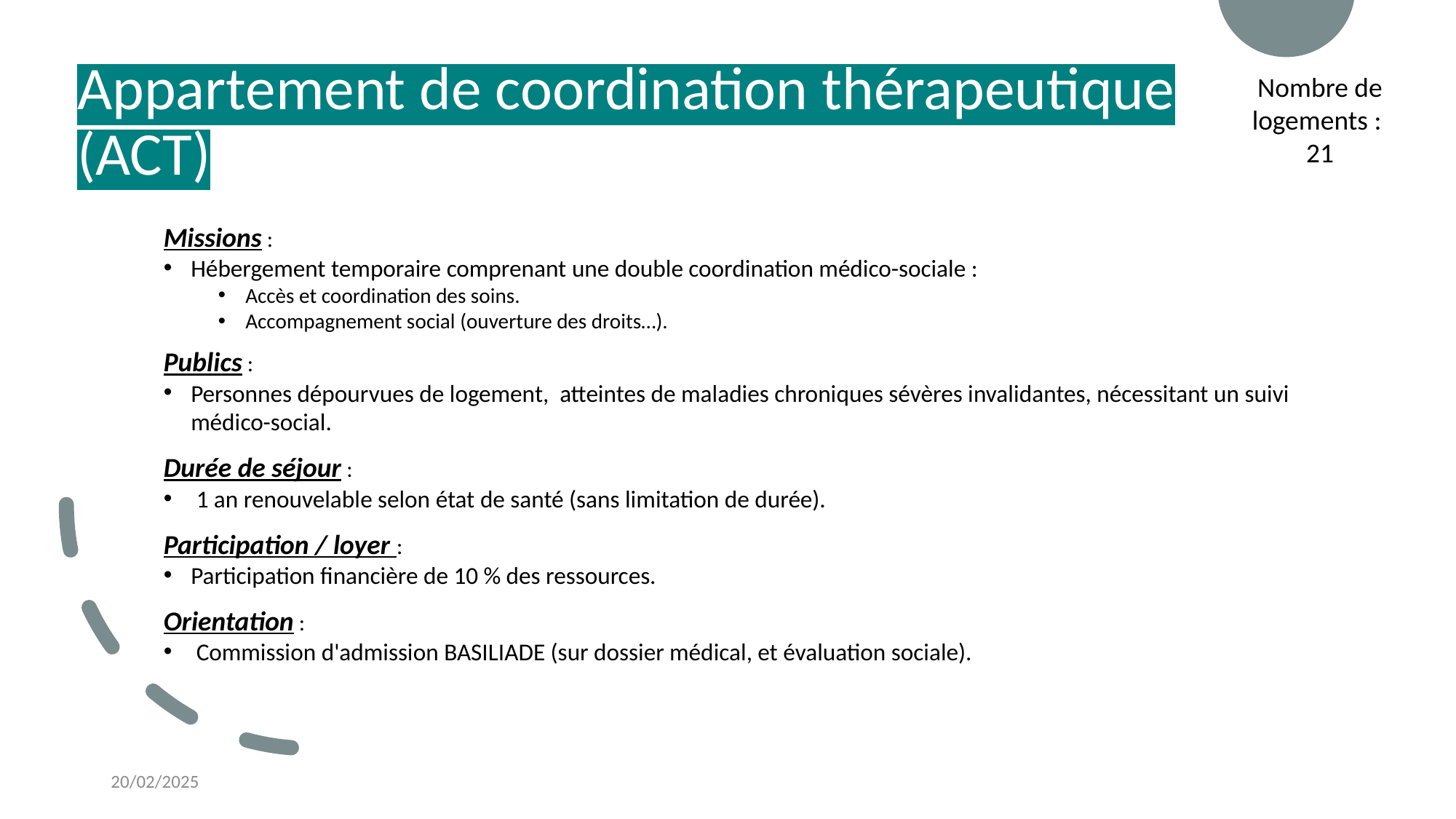

# Appartement de coordination thérapeutique (ACT)
Nombre de logements :
21
Missions :
Hébergement temporaire comprenant une double coordination médico-sociale :
Accès et coordination des soins.
Accompagnement social (ouverture des droits…).
Publics :
Personnes dépourvues de logement,  atteintes de maladies chroniques sévères invalidantes, nécessitant un suivi médico-social.
Durée de séjour :
 1 an renouvelable selon état de santé (sans limitation de durée).
Participation / loyer :
Participation financière de 10 % des ressources.
Orientation :
 Commission d'admission BASILIADE (sur dossier médical, et évaluation sociale).

20/02/2025
9